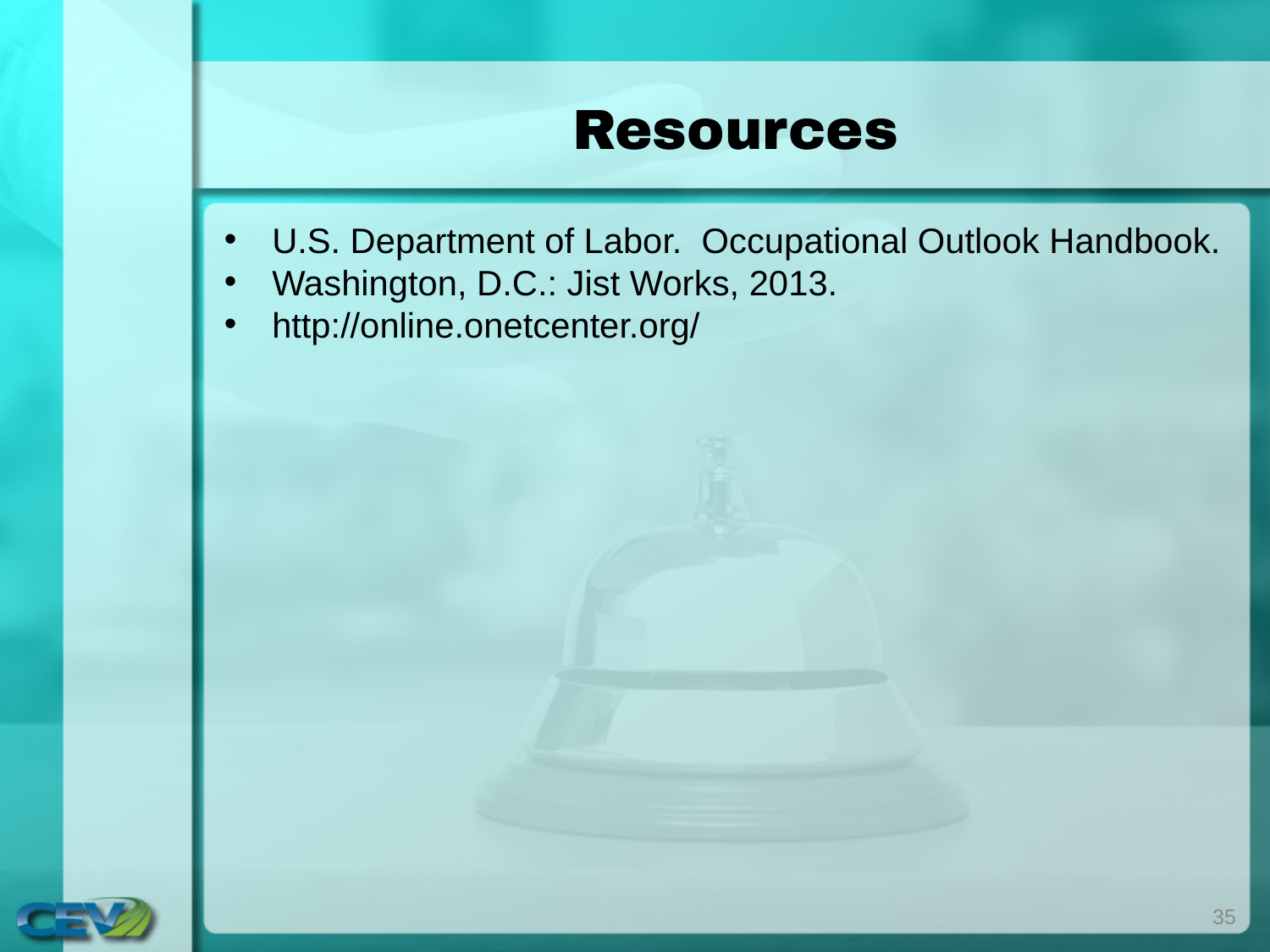

# Resources
U.S. Department of Labor.  Occupational Outlook Handbook.
Washington, D.C.: Jist Works, 2013.
http://online.onetcenter.org/

35